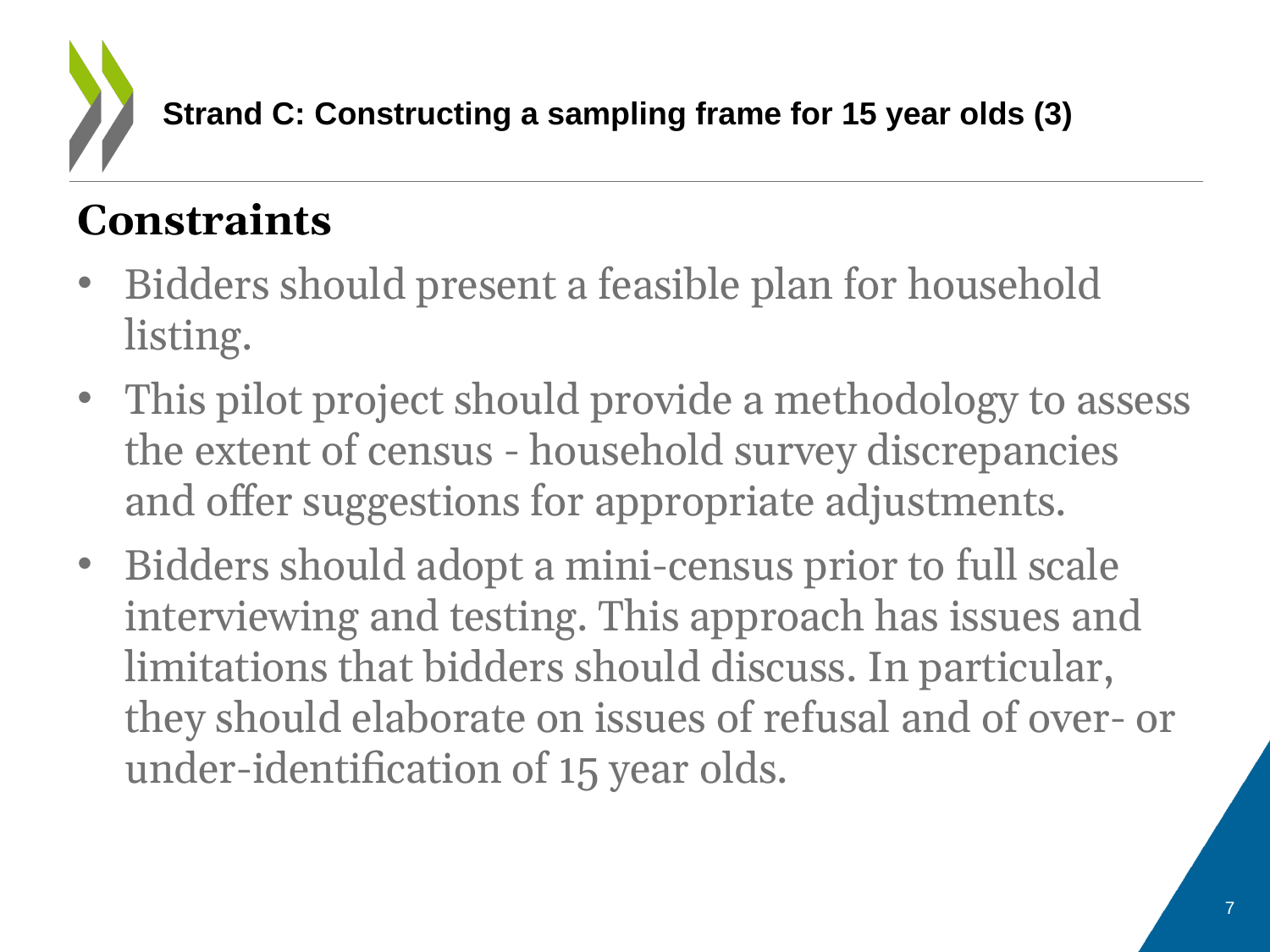

# Strand C: Constructing a sampling frame for 15 year olds (3)
Constraints
Bidders should present a feasible plan for household listing.
This pilot project should provide a methodology to assess the extent of census - household survey discrepancies and offer suggestions for appropriate adjustments.
Bidders should adopt a mini-census prior to full scale interviewing and testing. This approach has issues and limitations that bidders should discuss. In particular, they should elaborate on issues of refusal and of over- or under-identification of 15 year olds.
7